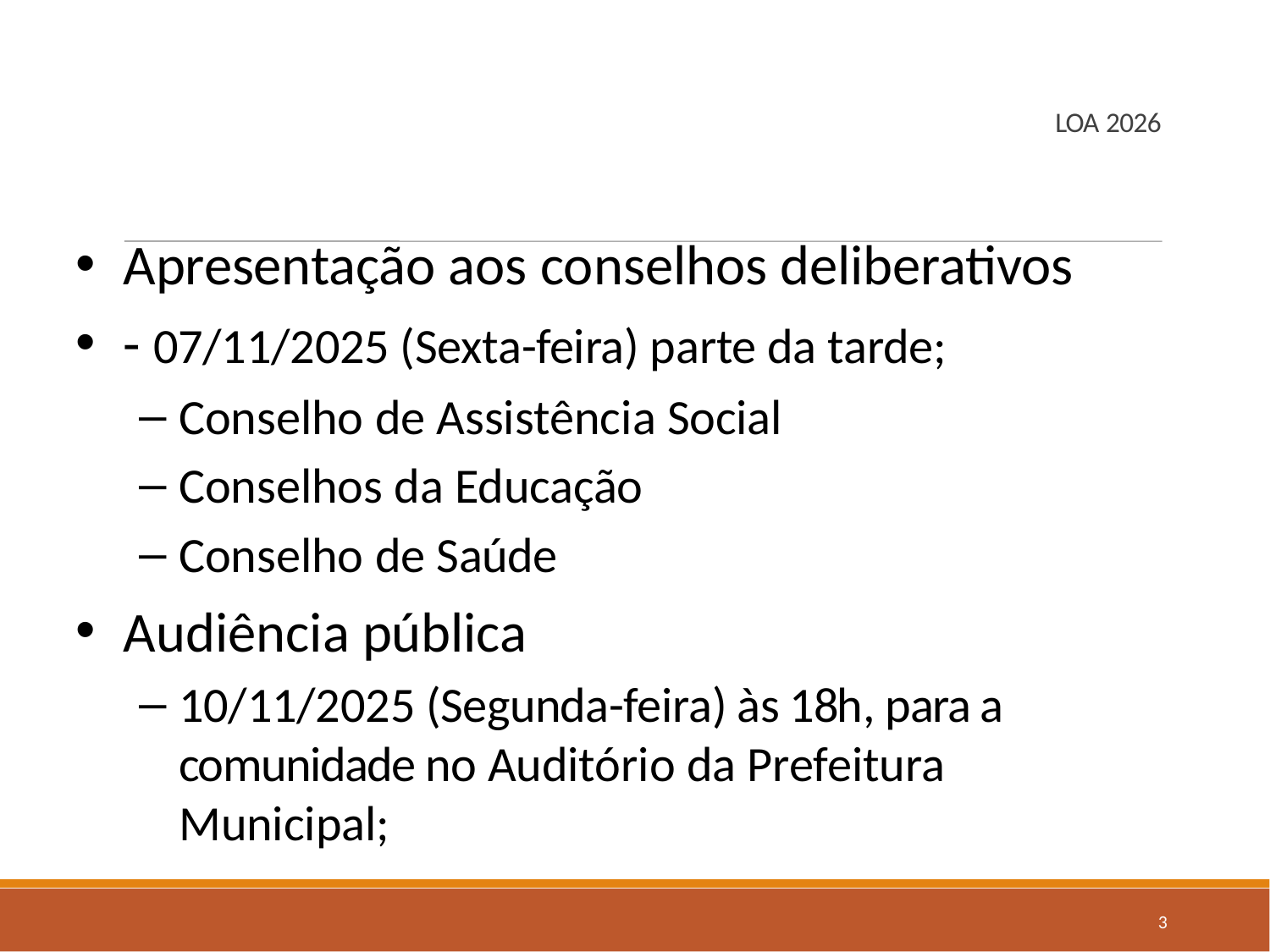

# LOA 2026
Apresentação aos conselhos deliberativos
- 07/11/2025 (Sexta-feira) parte da tarde;
Conselho de Assistência Social
Conselhos da Educação
Conselho de Saúde
Audiência pública
10/11/2025 (Segunda-feira) às 18h, para a comunidade no Auditório da Prefeitura Municipal;
3